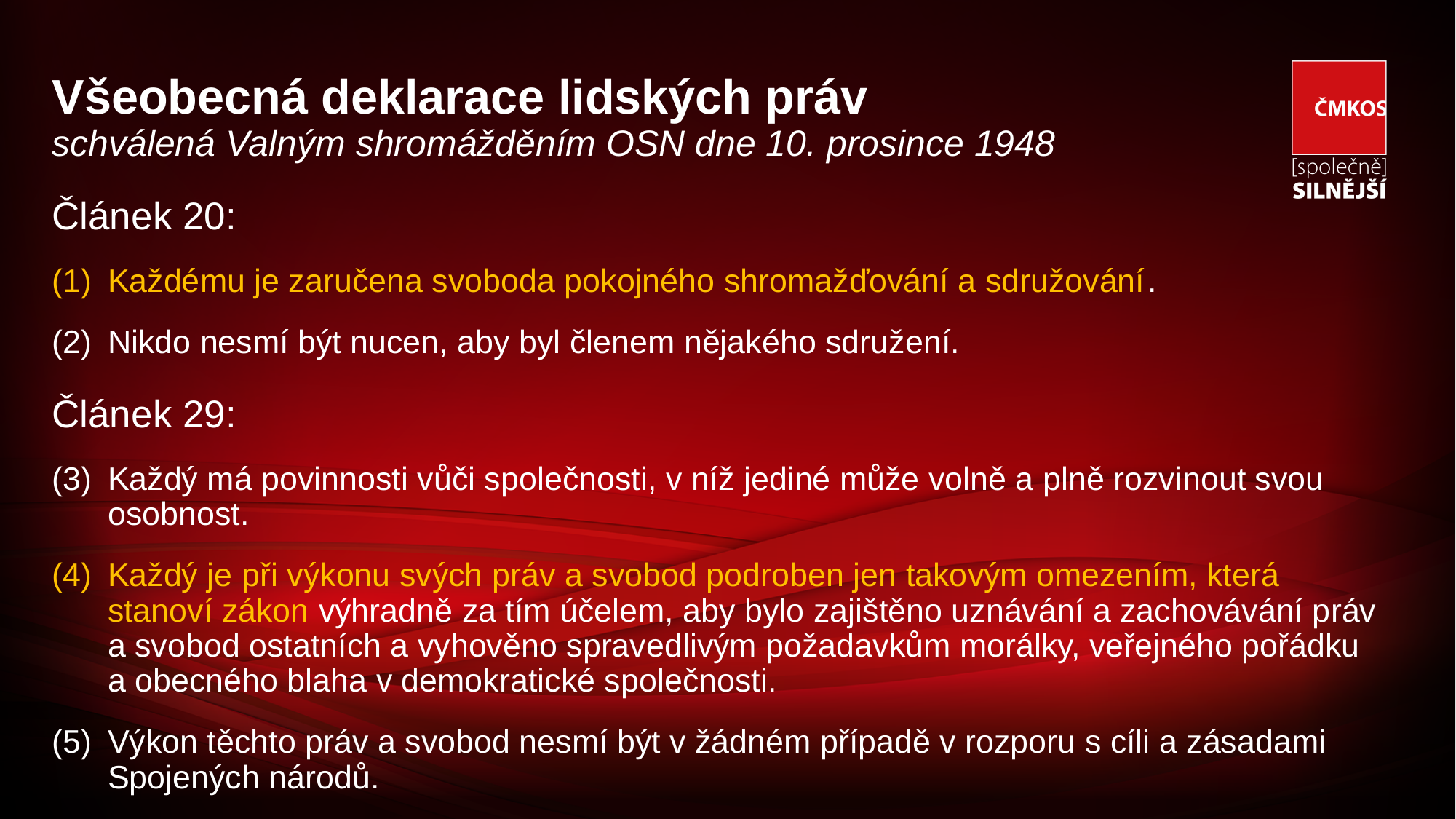

# Všeobecná deklarace lidských práv schválená Valným shromážděním OSN dne 10. prosince 1948
Článek 20:

Každému je zaručena svoboda pokojného shromažďování a sdružování.

Nikdo nesmí být nucen, aby byl členem nějakého sdružení.

Článek 29:

Každý má povinnosti vůči společnosti, v níž jediné může volně a plně rozvinout svou osobnost.

Každý je při výkonu svých práv a svobod podroben jen takovým omezením, která stanoví zákon výhradně za tím účelem, aby bylo zajištěno uznávání a zachovávání práv a svobod ostatních a vyhověno spravedlivým požadavkům morálky, veřejného pořádku a obecného blaha v demokratické společnosti.

Výkon těchto práv a svobod nesmí být v žádném případě v rozporu s cíli a zásadami Spojených národů.